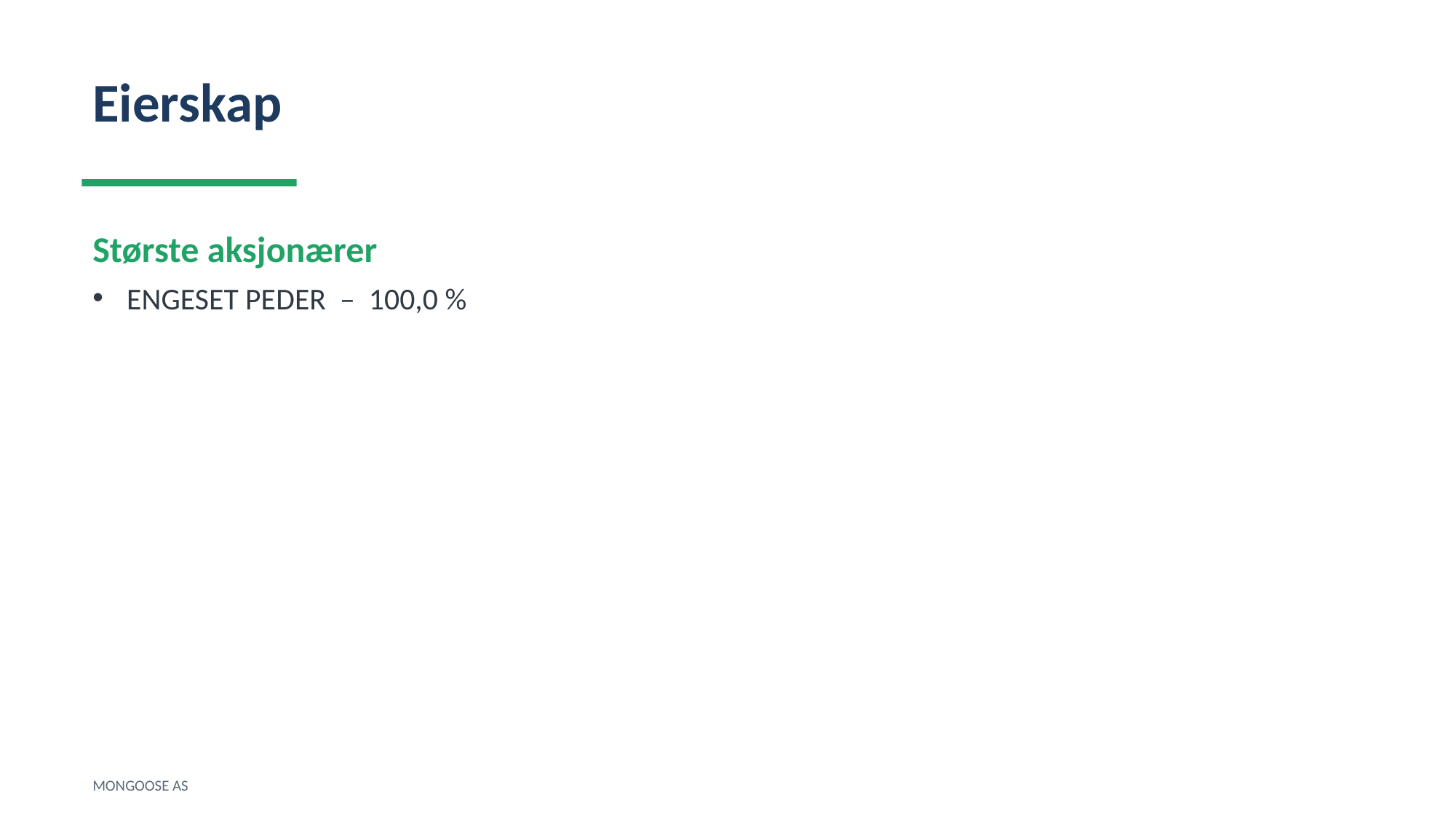

Eierskap

Største aksjonærer
ENGESET PEDER  –  100,0 %
MONGOOSE AS